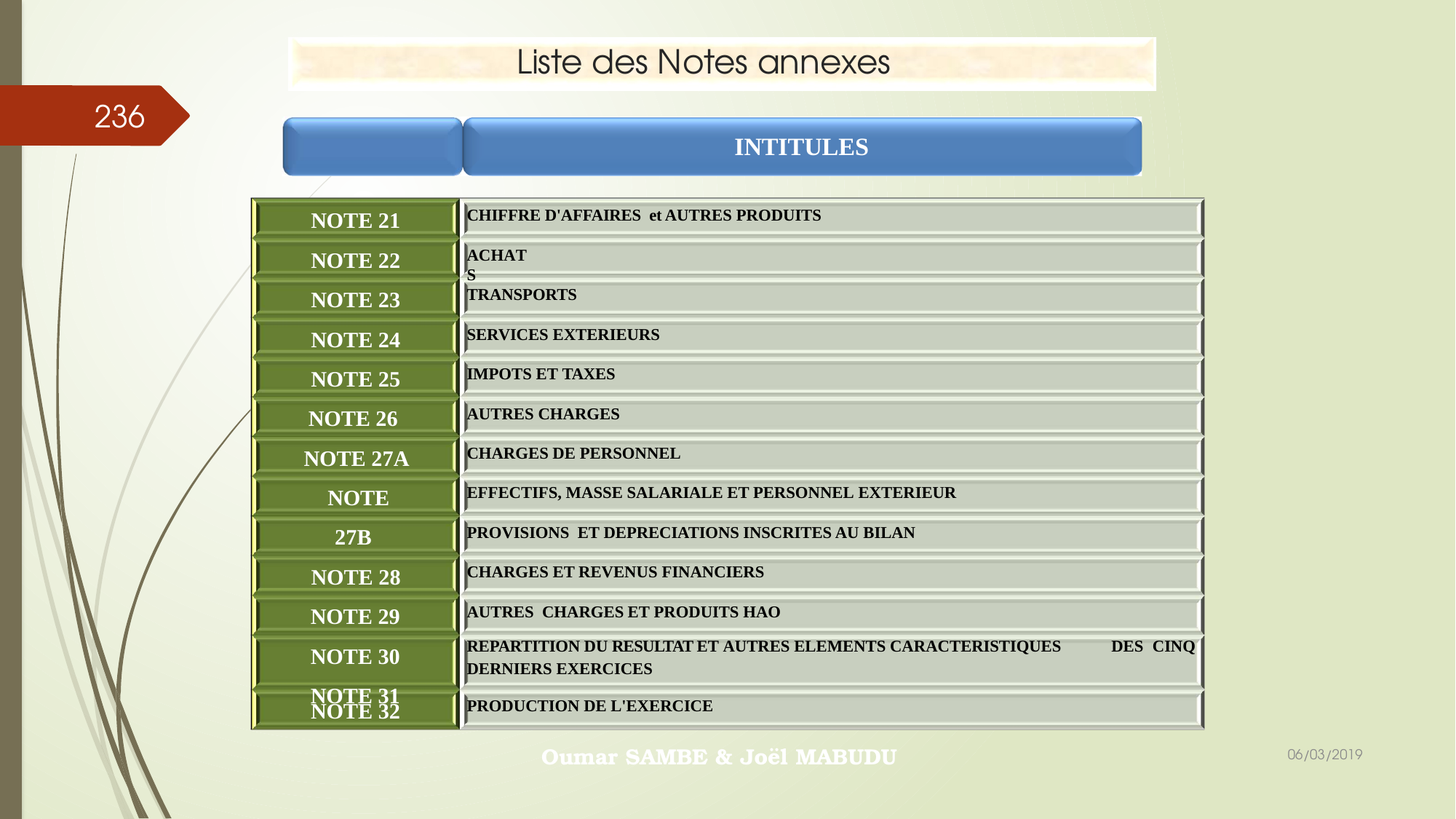

# Liste des Notes annexes
236

NOTES
INTITULES

CHIFFRE D'AFFAIRES  et AUTRES PRODUITS
NOTE 21
NOTE 22
NOTE 23
NOTE 24
NOTE 25
NOTE 26  NOTE 27A  NOTE 27B  NOTE 28
NOTE 29
NOTE 30
NOTE 31
ACHATS
TRANSPORTS
SERVICES EXTERIEURS
IMPOTS ET TAXES
AUTRES CHARGES
CHARGES DE PERSONNEL
EFFECTIFS, MASSE SALARIALE ET PERSONNEL EXTERIEUR
PROVISIONS  ET DEPRECIATIONS INSCRITES AU BILAN
CHARGES ET REVENUS FINANCIERS
AUTRES  CHARGES ET PRODUITS HAO
REPARTITION DU RESULTAT ET AUTRES ELEMENTS CARACTERISTIQUES  DERNIERS EXERCICES
DES  CINQ
PRODUCTION DE L'EXERCICE
NOTE 32
06/03/2019
Oumar SAMBE & Joël MABUDU